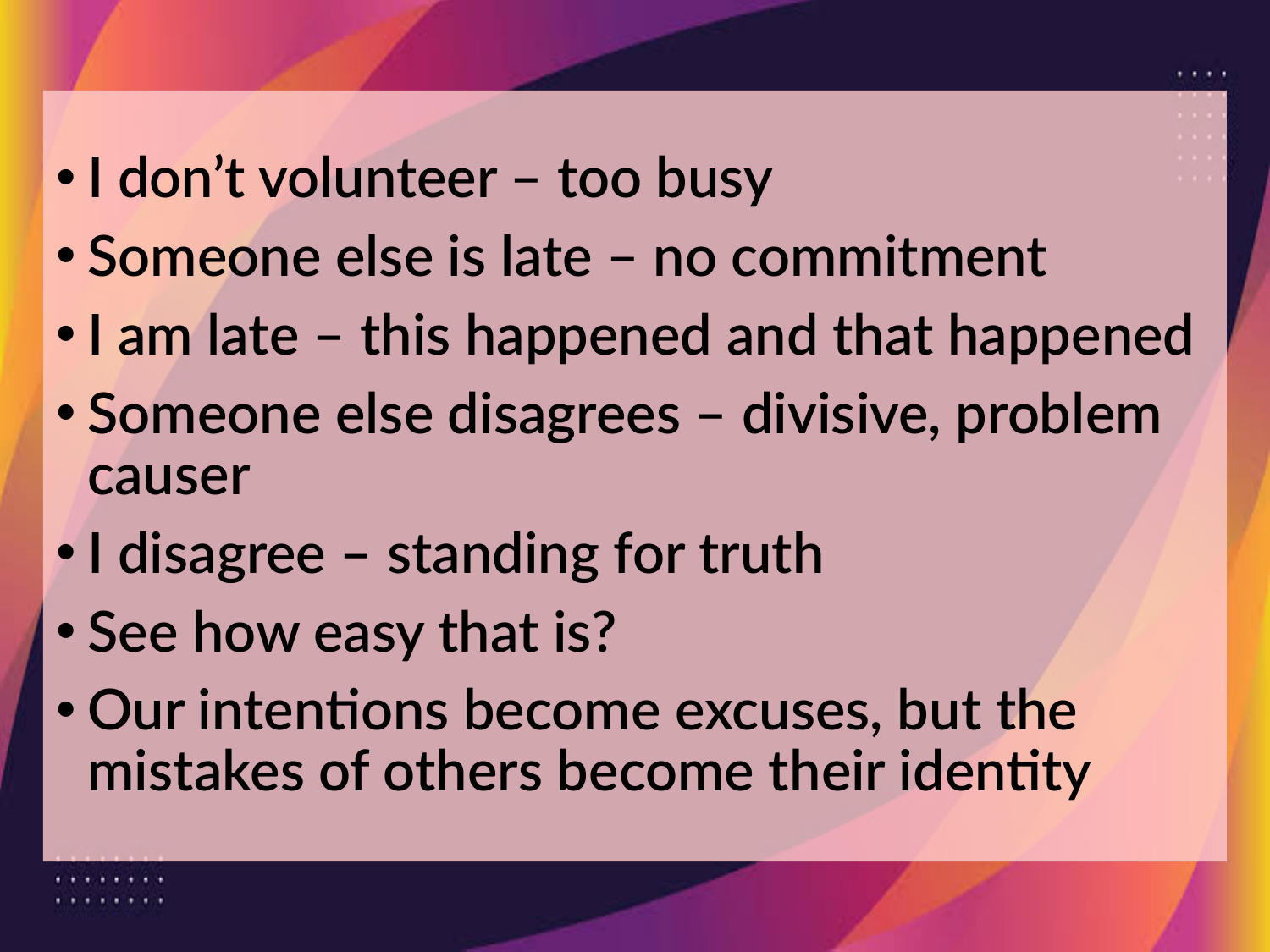

I don’t volunteer – too busy
Someone else is late – no commitment
I am late – this happened and that happened
Someone else disagrees – divisive, problem causer
I disagree – standing for truth
See how easy that is?
Our intentions become excuses, but the mistakes of others become their identity